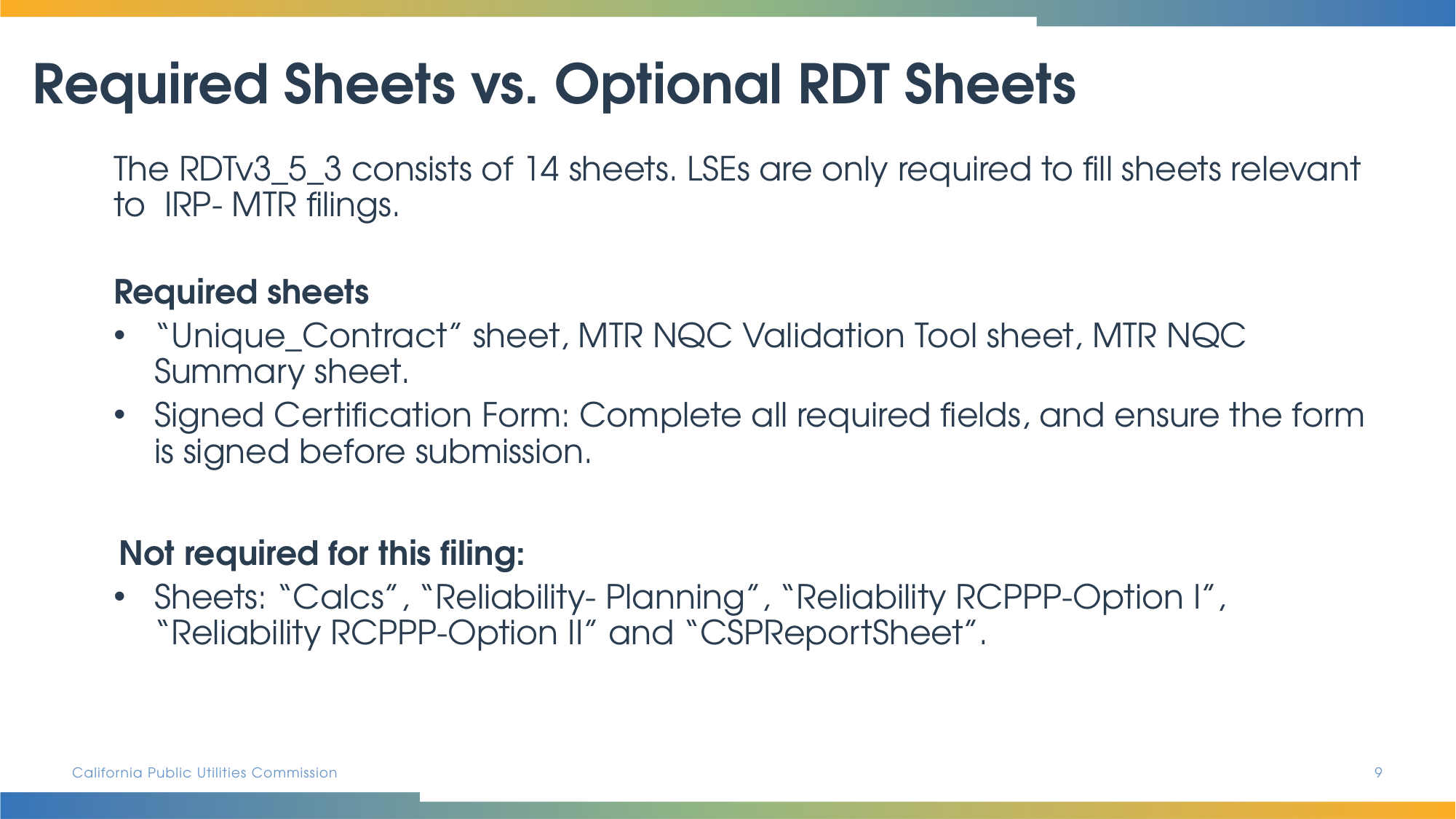

Required Sheets vs. Optional RDT Sheets

The RDTv3_5_3 consists of 14 sheets. LSEs are only required to fill sheets relevant to  IRP- MTR filings.

Required sheets
“Unique_Contract” sheet, MTR NQC Validation Tool sheet, MTR NQC Summary sheet.
Signed Certification Form: Complete all required fields, and ensure the form is signed before submission.

     Not required for this filing:
Sheets: “Calcs”, “Reliability- Planning”, “Reliability RCPPP-Option I”, “Reliability RCPPP-Option II” and “CSPReportSheet”.

9